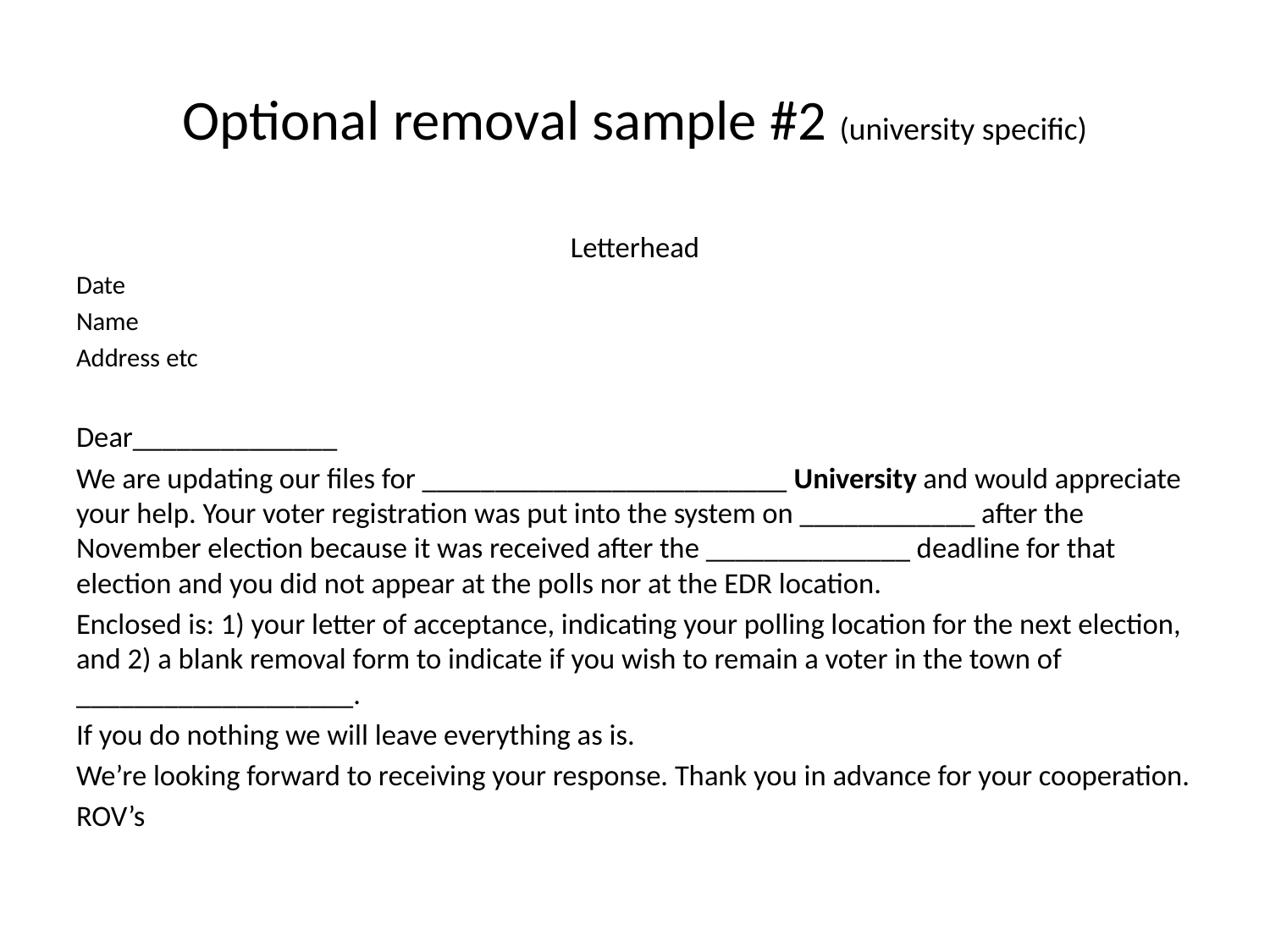

# Optional removal sample #2 (university specific)
Letterhead
Date
Name
Address etc

Dear______________
We are updating our files for _________________________ University and would appreciate your help. Your voter registration was put into the system on ____________ after the November election because it was received after the ______________ deadline for that election and you did not appear at the polls nor at the EDR location.
Enclosed is: 1) your letter of acceptance, indicating your polling location for the next election, and 2) a blank removal form to indicate if you wish to remain a voter in the town of ___________________.
If you do nothing we will leave everything as is.
We’re looking forward to receiving your response. Thank you in advance for your cooperation.
ROV’s